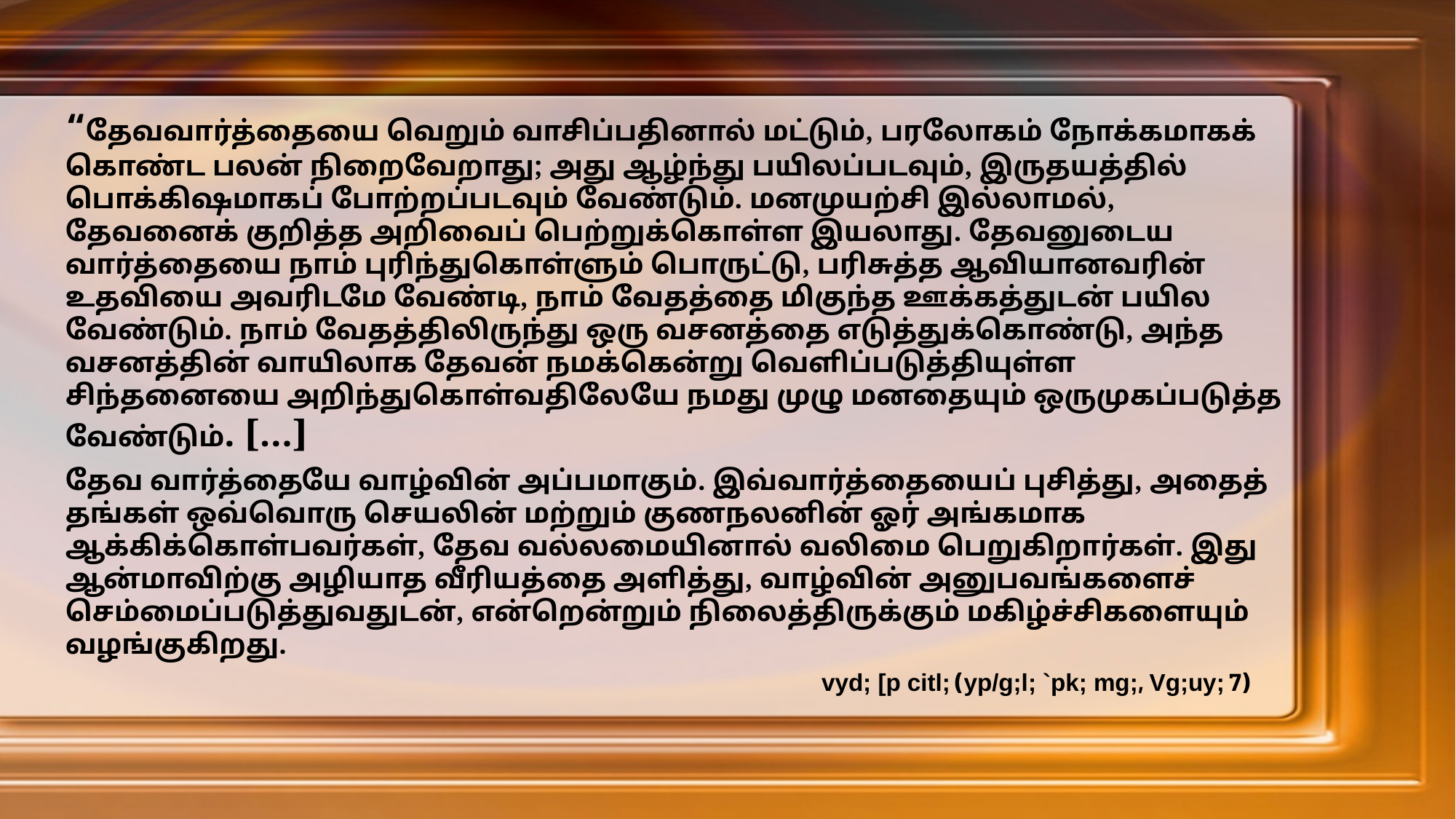

“தேவவார்த்தையை வெறும் வாசிப்பதினால் மட்டும், பரலோகம் நோக்கமாகக் கொண்ட பலன் நிறைவேறாது; அது ஆழ்ந்து பயிலப்படவும், இருதயத்தில் பொக்கிஷமாகப் போற்றப்படவும் வேண்டும். மனமுயற்சி இல்லாமல், தேவனைக் குறித்த அறிவைப் பெற்றுக்கொள்ள இயலாது. தேவனுடைய வார்த்தையை நாம் புரிந்துகொள்ளும் பொருட்டு, பரிசுத்த ஆவியானவரின் உதவியை அவரிடமே வேண்டி, நாம் வேதத்தை மிகுந்த ஊக்கத்துடன் பயில வேண்டும். நாம் வேதத்திலிருந்து ஒரு வசனத்தை எடுத்துக்கொண்டு, அந்த வசனத்தின் வாயிலாக தேவன் நமக்கென்று வெளிப்படுத்தியுள்ள சிந்தனையை அறிந்துகொள்வதிலேயே நமது முழு மனதையும் ஒருமுகப்படுத்த வேண்டும். […]
தேவ வார்த்தையே வாழ்வின் அப்பமாகும். இவ்வார்த்தையைப் புசித்து, அதைத் தங்கள் ஒவ்வொரு செயலின் மற்றும் குணநலனின் ஓர் அங்கமாக ஆக்கிக்கொள்பவர்கள், தேவ வல்லமையினால் வலிமை பெறுகிறார்கள். இது ஆன்மாவிற்கு அழியாத வீரியத்தை அளித்து, வாழ்வின் அனுபவங்களைச் செம்மைப்படுத்துவதுடன், என்றென்றும் நிலைத்திருக்கும் மகிழ்ச்சிகளையும் வழங்குகிறது.
vyd; [p citl; (yp/g;l; `pk; mg;, Vg;uy; 7)